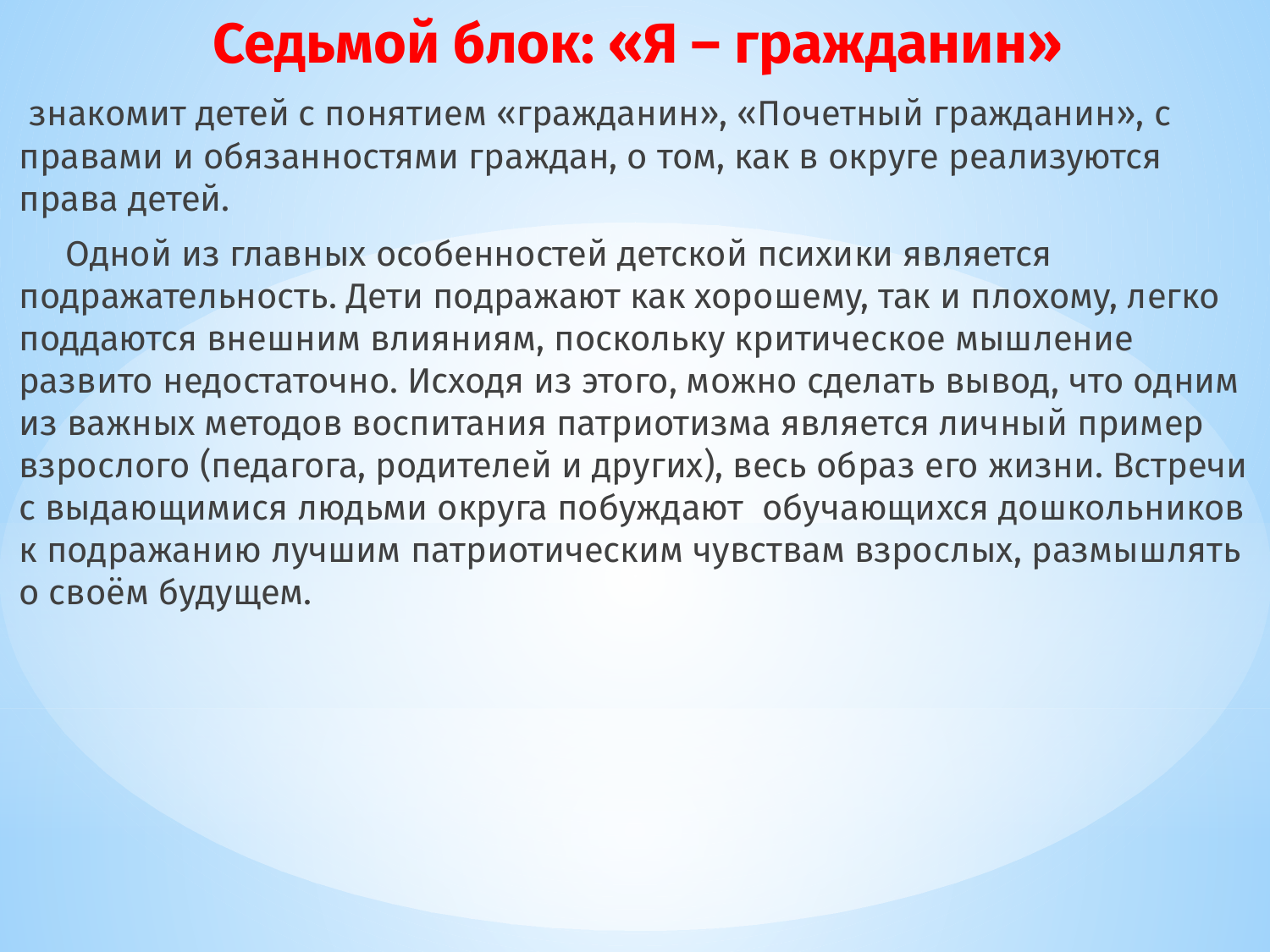

Седьмой блок: «Я – гражданин»
 знакомит детей с понятием «гражданин», «Почетный гражданин», с правами и обязанностями граждан, о том, как в округе реализуются права детей.
     Одной из главных особенностей детской психики является подражательность. Дети подражают как хорошему, так и плохому, легко поддаются внешним влияниям, поскольку критическое мышление развито недостаточно. Исходя из этого, можно сделать вывод, что одним из важных методов воспитания патриотизма является личный пример взрослого (педагога, родителей и других), весь образ его жизни. Встречи с выдающимися людьми округа побуждают  обучающихся дошкольников  к подражанию лучшим патриотическим чувствам взрослых, размышлять о своём будущем.